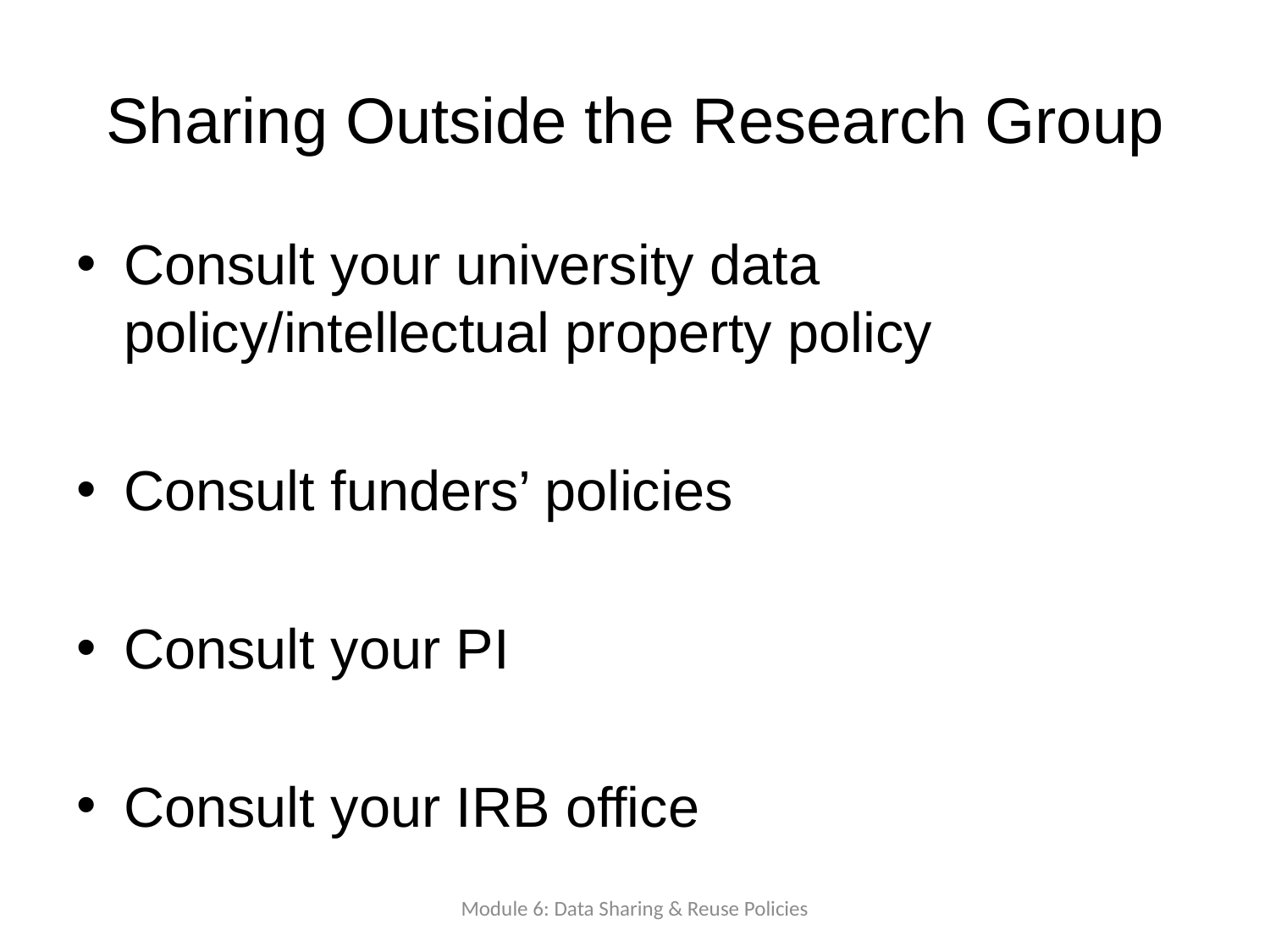

# Sharing Outside the Research Group
Consult your university data policy/intellectual property policy

Consult funders’ policies

Consult your PI

Consult your IRB office
Module 6: Data Sharing & Reuse Policies